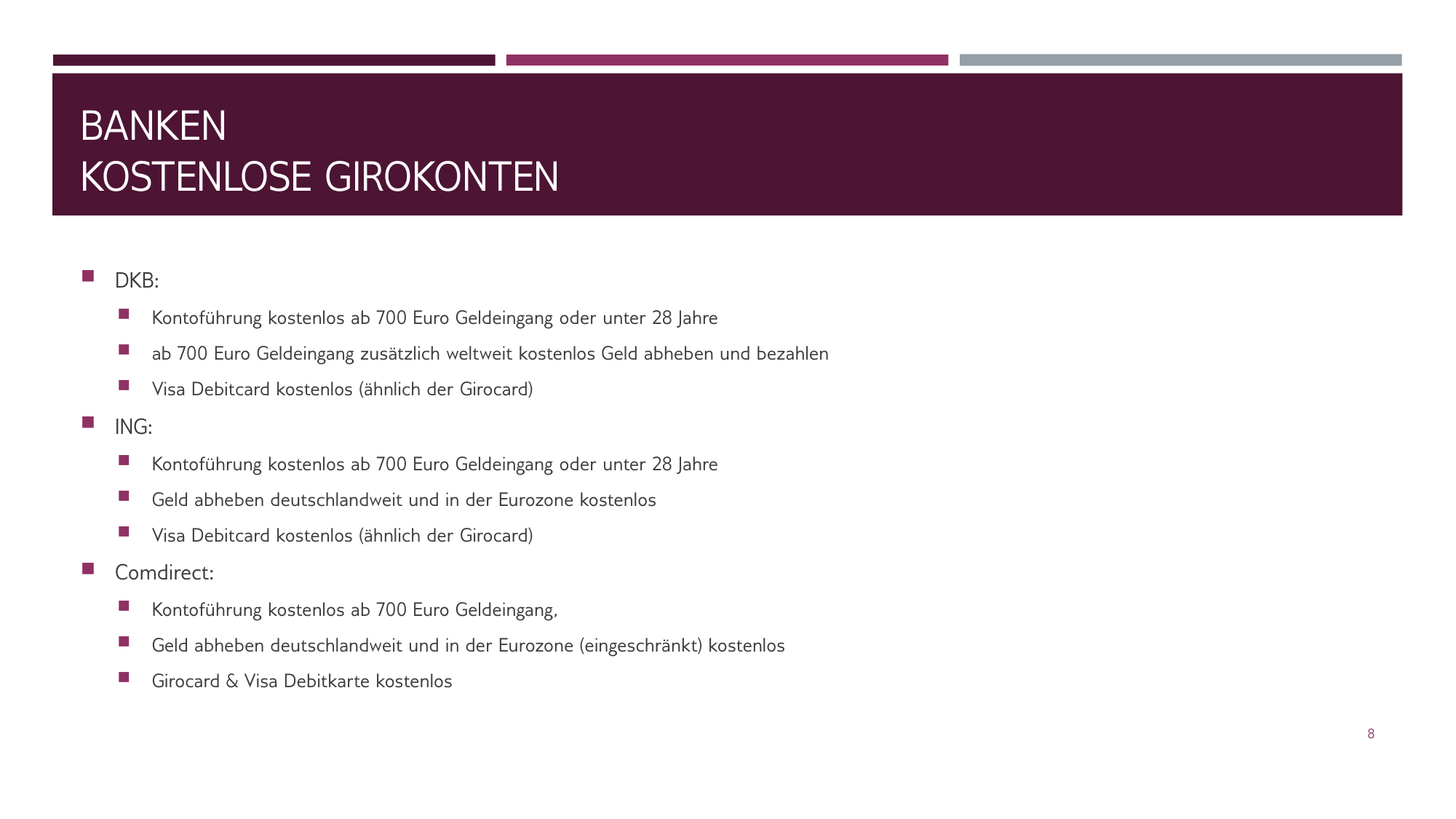

# BANKEN kostenlose girokonten
DKB:
Kontoführung kostenlos ab 700 Euro Geldeingang oder unter 28 Jahre
ab 700 Euro Geldeingang zusätzlich weltweit kostenlos Geld abheben und bezahlen
Visa Debitcard kostenlos (ähnlich der Girocard)
ING:
Kontoführung kostenlos ab 700 Euro Geldeingang oder unter 28 Jahre
Geld abheben deutschlandweit und in der Eurozone kostenlos
Visa Debitcard kostenlos (ähnlich der Girocard)
Comdirect:
Kontoführung kostenlos ab 700 Euro Geldeingang,
Geld abheben deutschlandweit und in der Eurozone (eingeschränkt) kostenlos
Girocard & Visa Debitkarte kostenlos

8